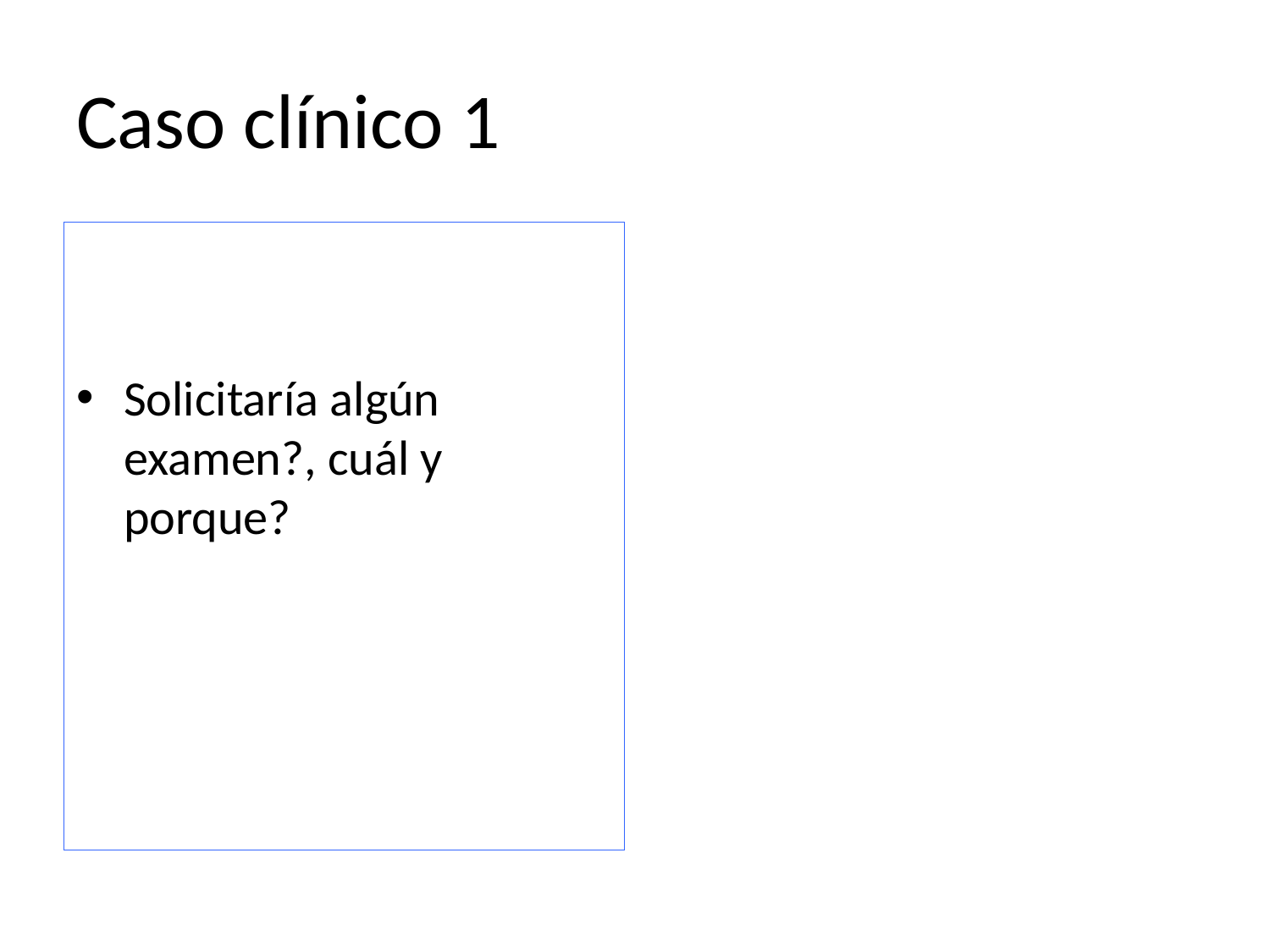

# Caso clínico 1

Solicitaría algún examen?, cuál y porque?